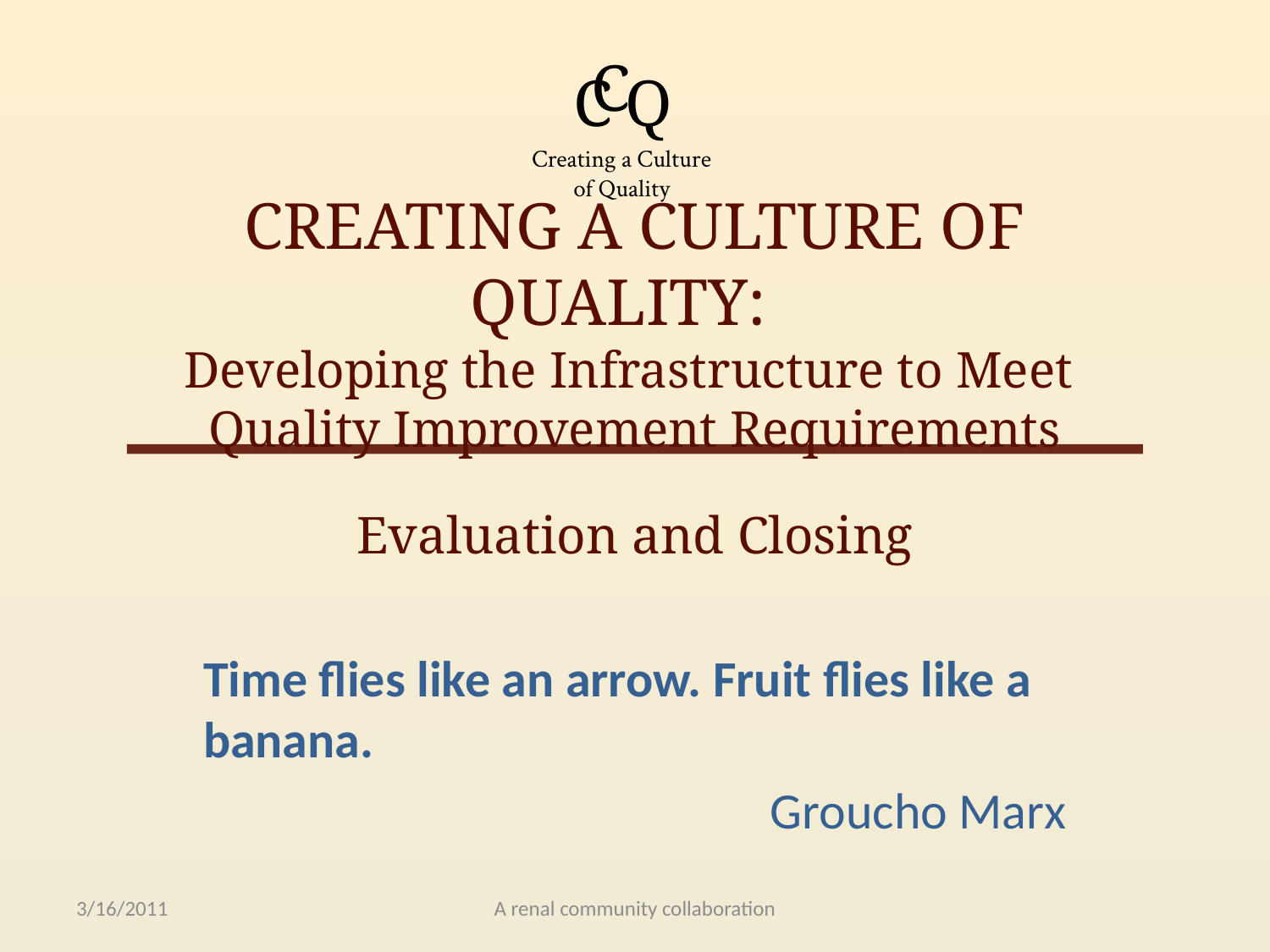

C
C
Q
Creating a Culture of Quality
# Creating a Culture of Quality: Developing the Infrastructure to Meet Quality Improvement Requirements

Evaluation and Closing

Time flies like an arrow. Fruit flies like a banana.
Groucho Marx
3/16/2011
A renal community collaboration